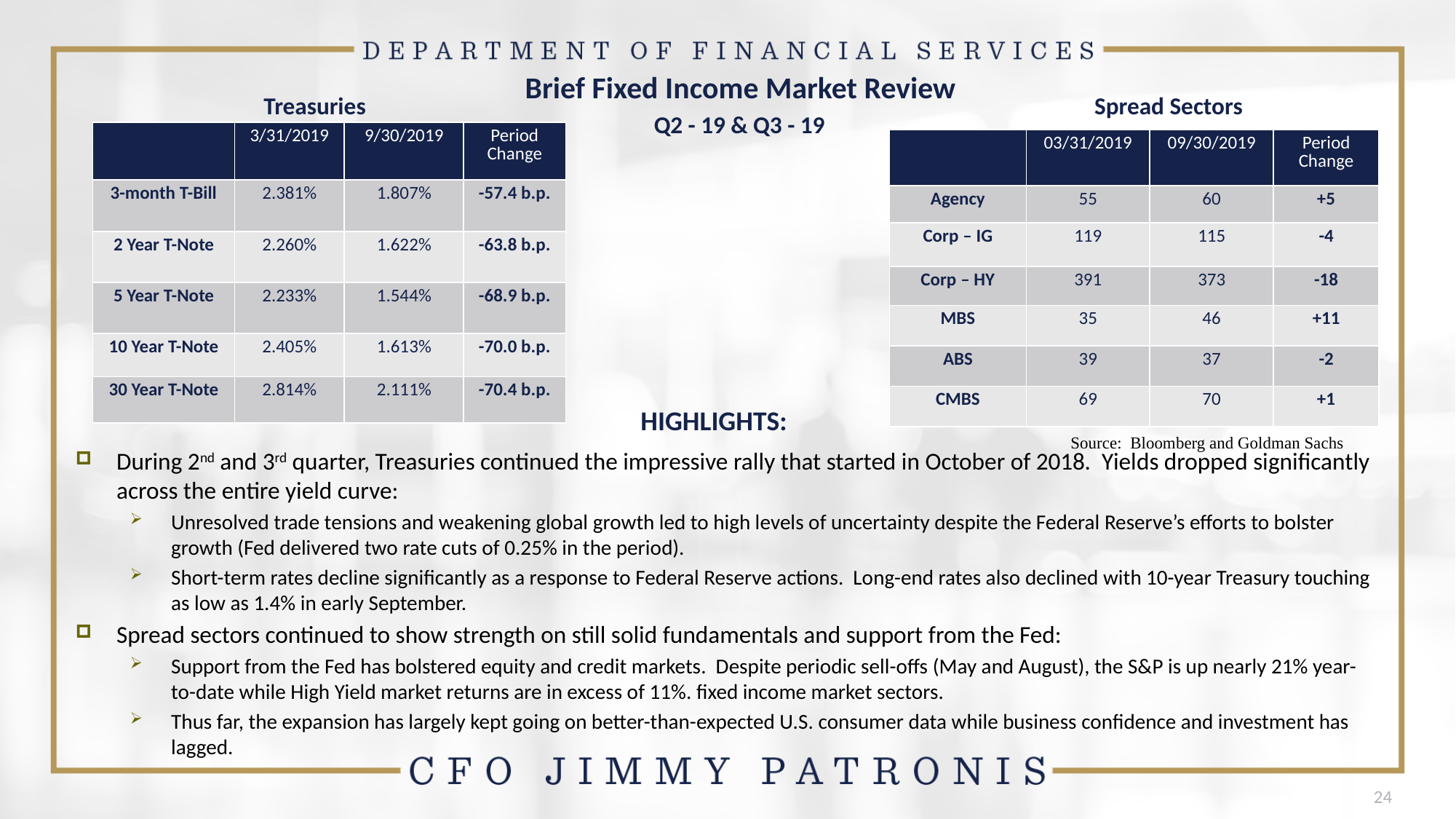

# Brief Fixed Income Market Review
Treasuries
Spread Sectors
Q2 - 19 & Q3 - 19
|  | 3/31/2019 | 9/30/2019 | Period Change |
| --- | --- | --- | --- |
| 3-month T-Bill | 2.381% | 1.807% | -57.4 b.p. |
| 2 Year T-Note | 2.260% | 1.622% | -63.8 b.p. |
| 5 Year T-Note | 2.233% | 1.544% | -68.9 b.p. |
| 10 Year T-Note | 2.405% | 1.613% | -70.0 b.p. |
| 30 Year T-Note | 2.814% | 2.111% | -70.4 b.p. |
|  | 03/31/2019 | 09/30/2019 | Period Change |
| --- | --- | --- | --- |
| Agency | 55 | 60 | +5 |
| Corp – IG | 119 | 115 | -4 |
| Corp – HY | 391 | 373 | -18 |
| MBS | 35 | 46 | +11 |
| ABS | 39 | 37 | -2 |
| CMBS | 69 | 70 | +1 |
HIGHLIGHTS:
Source:  Bloomberg and Goldman Sachs
During 2nd and 3rd quarter, Treasuries continued the impressive rally that started in October of 2018.  Yields dropped significantly across the entire yield curve:
Unresolved trade tensions and weakening global growth led to high levels of uncertainty despite the Federal Reserve’s efforts to bolster growth (Fed delivered two rate cuts of 0.25% in the period).
Short-term rates decline significantly as a response to Federal Reserve actions.  Long-end rates also declined with 10-year Treasury touching as low as 1.4% in early September.
Spread sectors continued to show strength on still solid fundamentals and support from the Fed:
Support from the Fed has bolstered equity and credit markets.  Despite periodic sell-offs (May and August), the S&P is up nearly 21% year-to-date while High Yield market returns are in excess of 11%. fixed income market sectors.
Thus far, the expansion has largely kept going on better-than-expected U.S. consumer data while business confidence and investment has lagged.
24